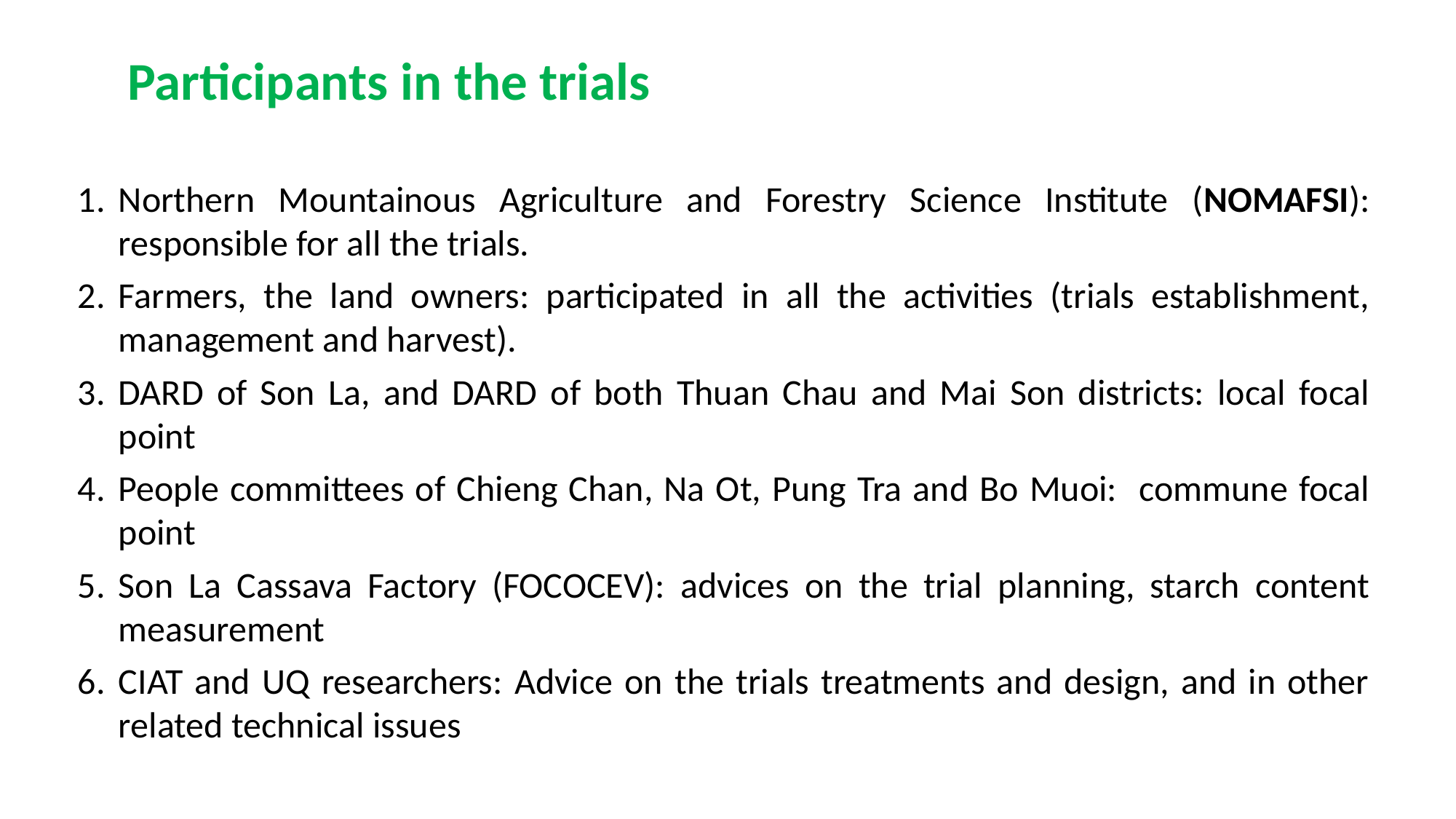

Participants in the trials
Northern Mountainous Agriculture and Forestry Science Institute (NOMAFSI): responsible for all the trials.
Farmers, the land owners: participated in all the activities (trials establishment, management and harvest).
DARD of Son La, and DARD of both Thuan Chau and Mai Son districts: local focal point
People committees of Chieng Chan, Na Ot, Pung Tra and Bo Muoi:  commune focal point
Son La Cassava Factory (FOCOCEV): advices on the trial planning, starch content measurement
CIAT and UQ researchers: Advice on the trials treatments and design, and in other related technical issues